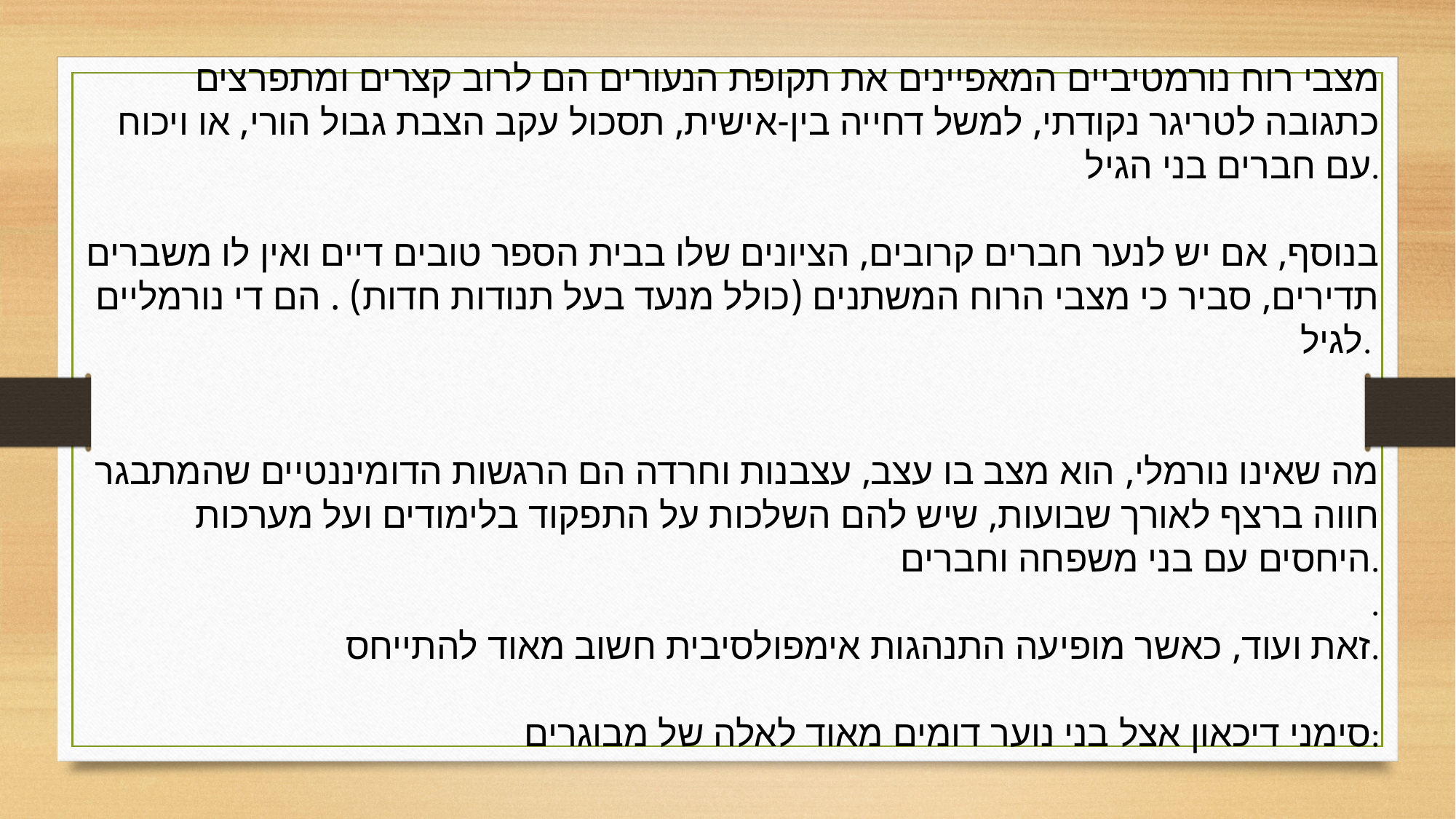

מצבי רוח נורמטיביים המאפיינים את תקופת הנעורים הם לרוב קצרים ומתפרצים כתגובה לטריגר נקודתי, למשל דחייה בין-אישית, תסכול עקב הצבת גבול הורי, או ויכוח עם חברים בני הגיל.

 בנוסף, אם יש לנער חברים קרובים, הציונים שלו בבית הספר טובים דיים ואין לו משברים תדירים, סביר כי מצבי הרוח המשתנים (כולל מנעד בעל תנודות חדות) . הם די נורמליים לגיל.

מה שאינו נורמלי, הוא מצב בו עצב, עצבנות וחרדה הם הרגשות הדומיננטיים שהמתבגר חווה ברצף לאורך שבועות, שיש להם השלכות על התפקוד בלימודים ועל מערכות היחסים עם בני משפחה וחברים.
.
זאת ועוד, כאשר מופיעה התנהגות אימפולסיבית חשוב מאוד להתייחס.

סימני דיכאון אצל בני נוער דומים מאוד לאלה של מבוגרים: